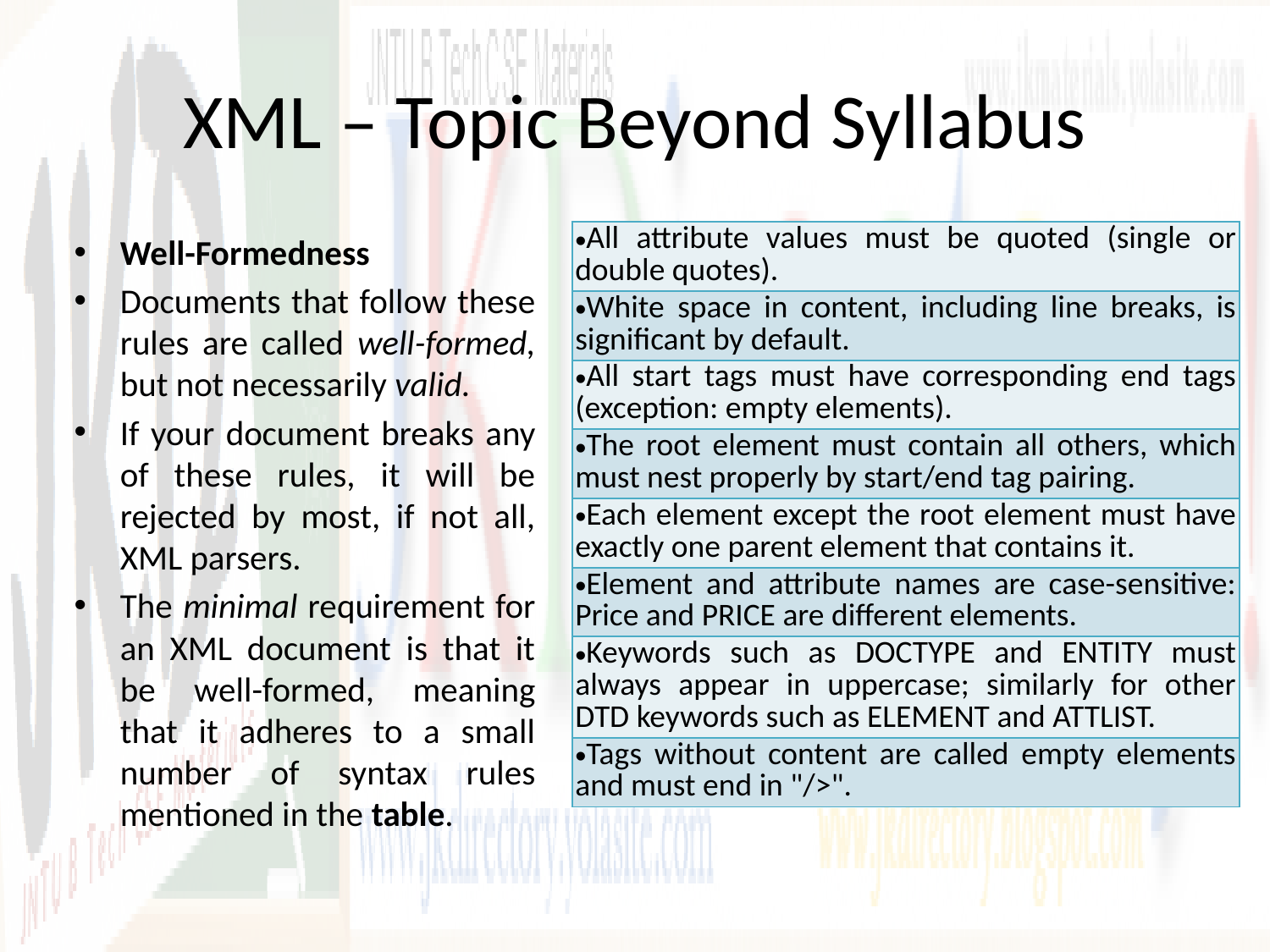

# XML – Topic Beyond Syllabus
| All attribute values must be quoted (single or double quotes). |
| --- |
| White space in content, including line breaks, is significant by default. |
| All start tags must have corresponding end tags (exception: empty elements). |
| The root element must contain all others, which must nest properly by start/end tag pairing. |
| Each element except the root element must have exactly one parent element that contains it. |
| Element and attribute names are case-sensitive: Price and PRICE are different elements. |
| Keywords such as DOCTYPE and ENTITY must always appear in uppercase; similarly for other DTD keywords such as ELEMENT and ATTLIST. |
| Tags without content are called empty elements and must end in "/>". |
Well-Formedness
Documents that follow these rules are called well-formed, but not necessarily valid.
If your document breaks any of these rules, it will be rejected by most, if not all, XML parsers.
The minimal requirement for an XML document is that it be well-formed, meaning that it adheres to a small number of syntax rules mentioned in the table.